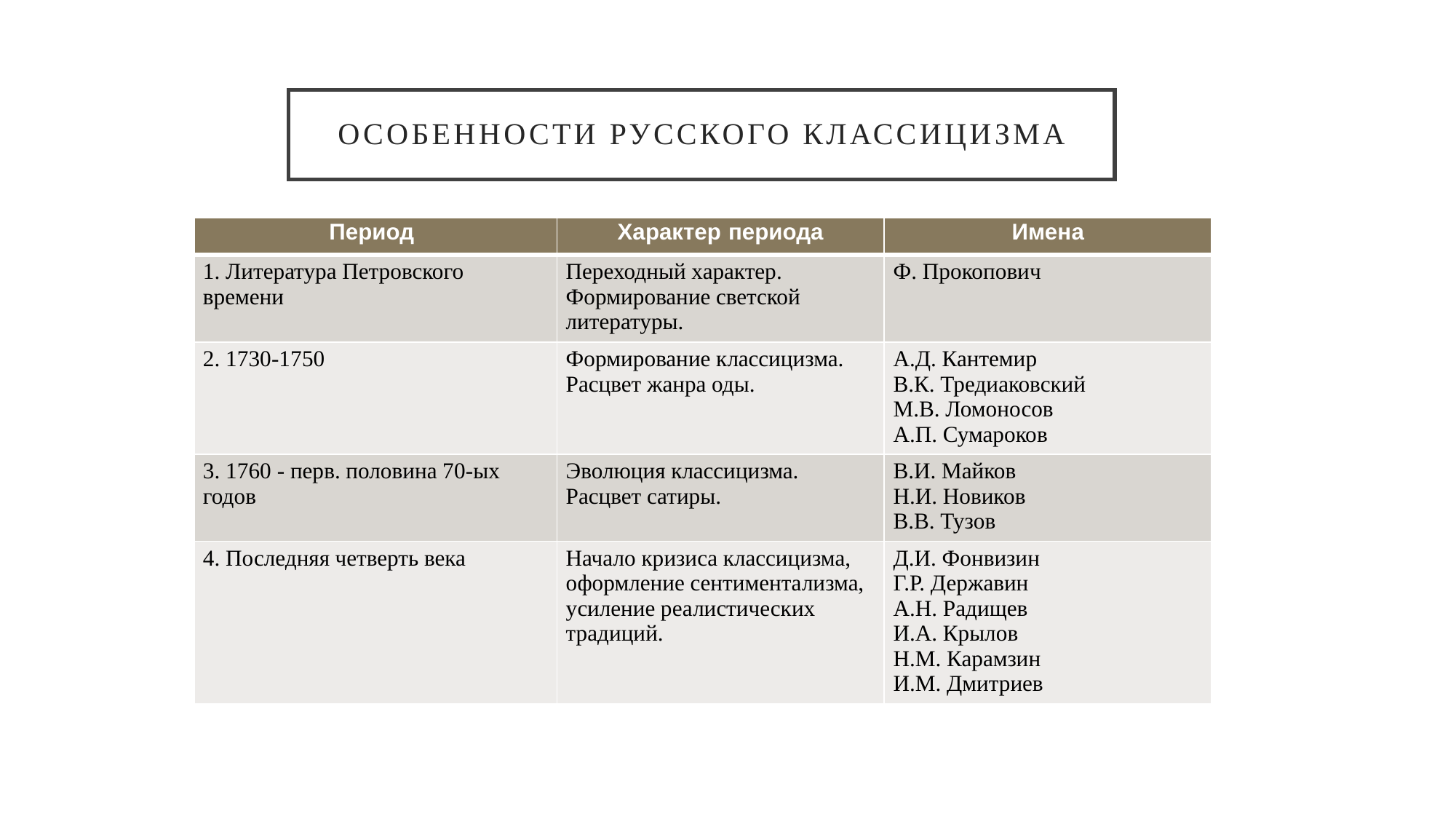

# Особенности русского классицизма
| Период | Характер периода | Имена |
| --- | --- | --- |
| 1. Литература Петровского времени | Переходный характер. Формирование светской литературы. | Ф. Прокопович |
| 2. 1730-1750 | Формирование классицизма. Расцвет жанра оды. | А.Д. Кантемир В.К. Тредиаковский М.В. Ломоносов А.П. Сумароков |
| 3. 1760 - перв. половина 70-ых годов | Эволюция классицизма. Расцвет сатиры. | В.И. Майков Н.И. Новиков В.В. Тузов |
| 4. Последняя четверть века | Начало кризиса классицизма, оформление сентиментализма, усиление реалистических традиций. | Д.И. Фонвизин Г.Р. Державин А.Н. Радищев И.А. Крылов Н.М. Карамзин И.М. Дмитриев |